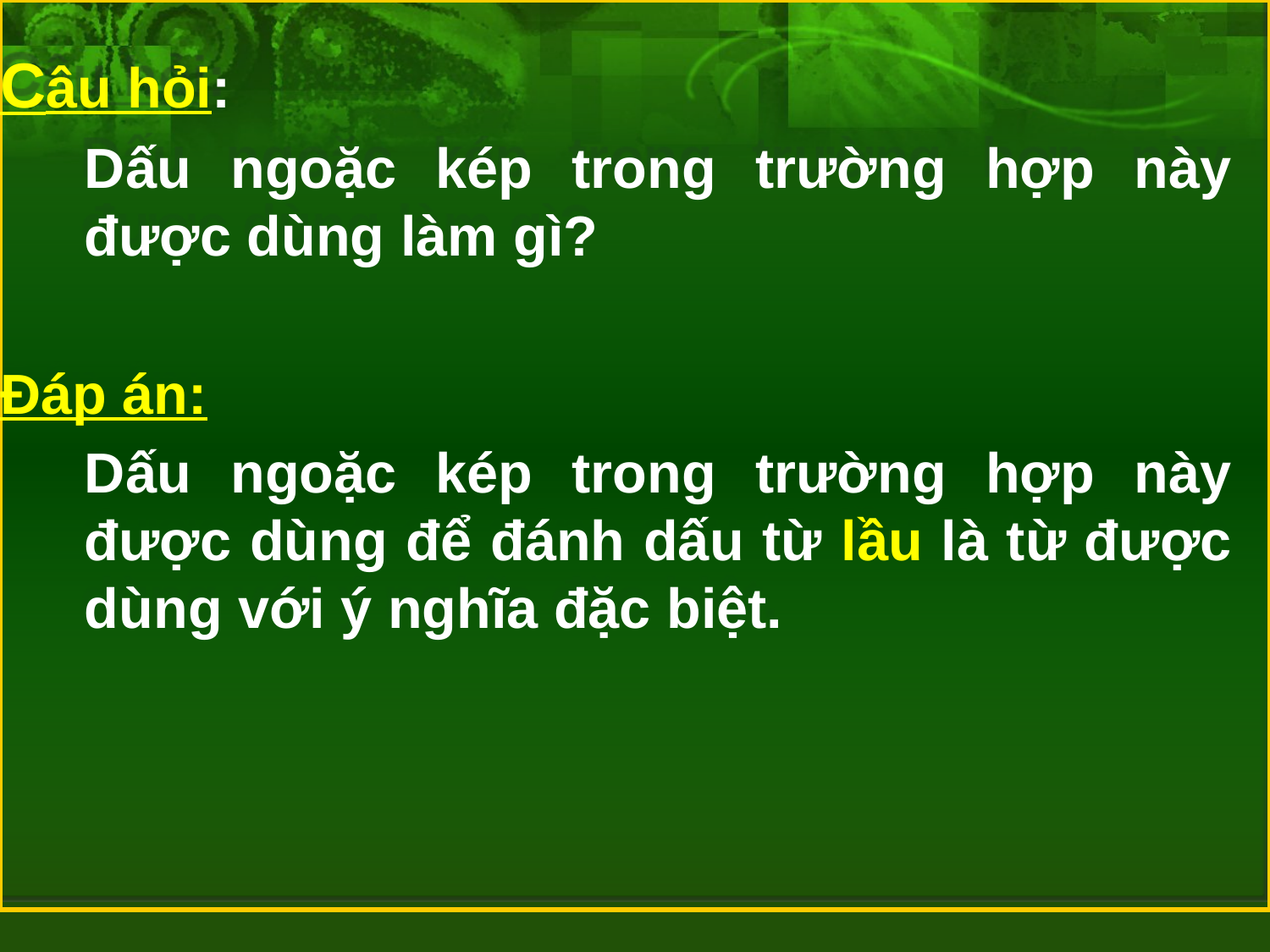

Câu hỏi:
	Dấu ngoặc kép trong trường hợp này được dùng làm gì?

Đáp án:
	Dấu ngoặc kép trong trường hợp này được dùng để đánh dấu từ lầu là từ được dùng với ý nghĩa đặc biệt.